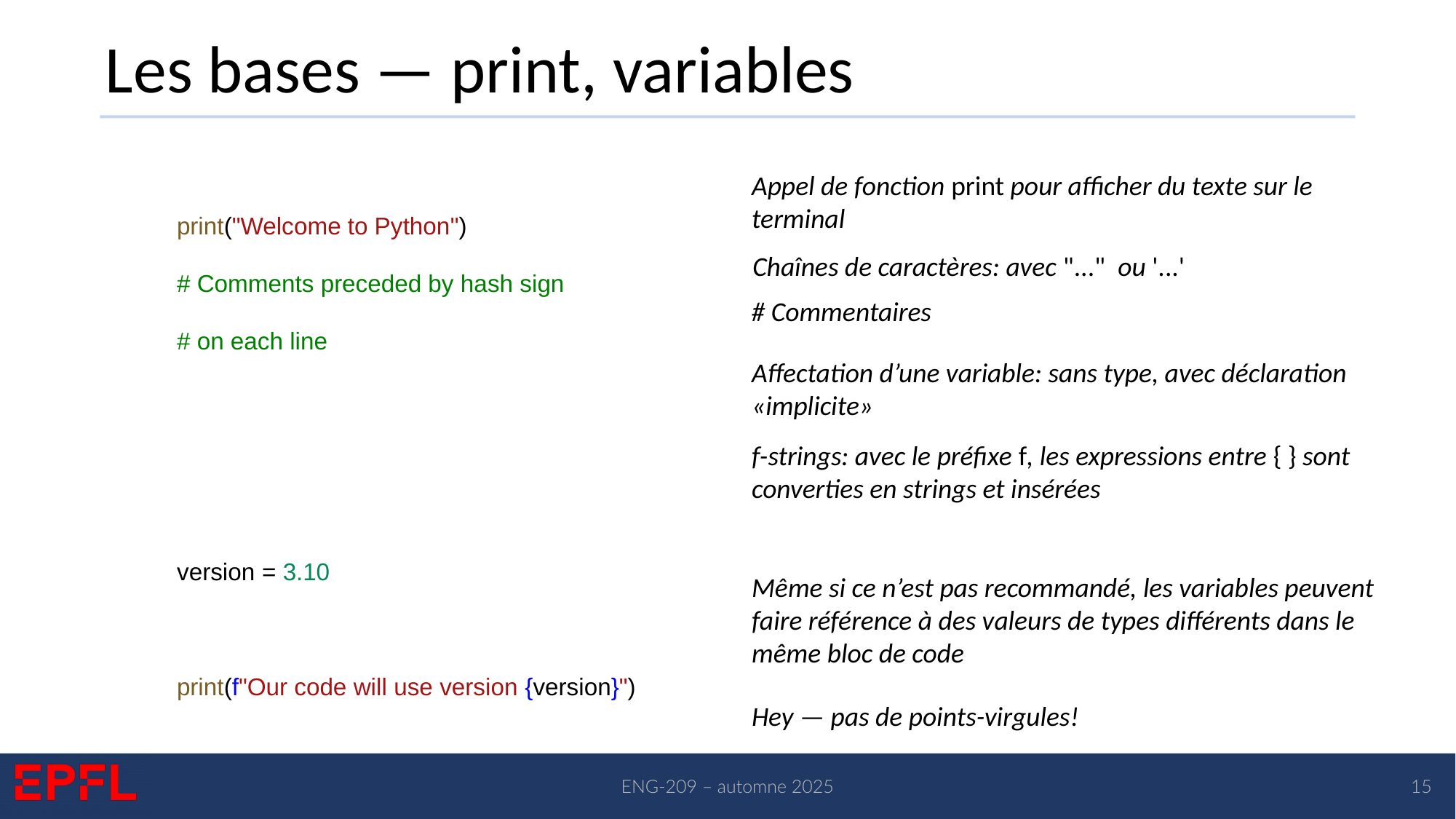

# Les bases — print, variables
Appel de fonction print pour afficher du texte sur le terminal
print("Welcome to Python")
# Comments preceded by hash sign
# on each line

version = 3.10

print(f"Our code will use version {version}")

version = "3.10, the latest release"
print(f"Again: version {version}")
Chaînes de caractères: avec "..."  ou '...'
# Commentaires
Affectation d’une variable: sans type, avec déclaration «implicite»
f-strings: avec le préfixe f, les expressions entre { } sont converties en strings et insérées
Même si ce n’est pas recommandé, les variables peuvent faire référence à des valeurs de types différents dans le même bloc de code
Hey — pas de points-virgules!
15